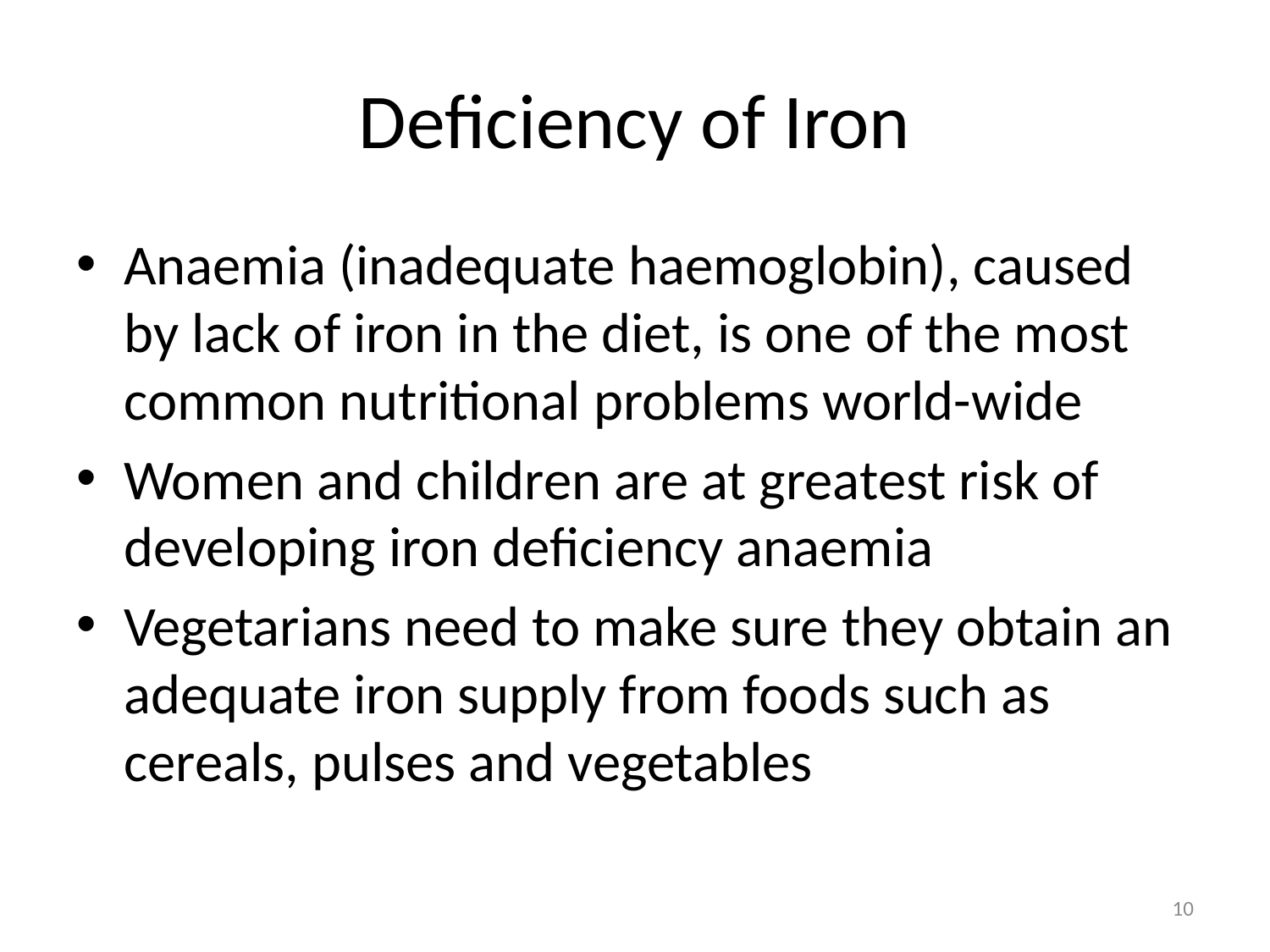

# Deficiency of Iron
Anaemia (inadequate haemoglobin), caused by lack of iron in the diet, is one of the most common nutritional problems world-wide
Women and children are at greatest risk of developing iron deficiency anaemia
Vegetarians need to make sure they obtain an adequate iron supply from foods such as cereals, pulses and vegetables
10